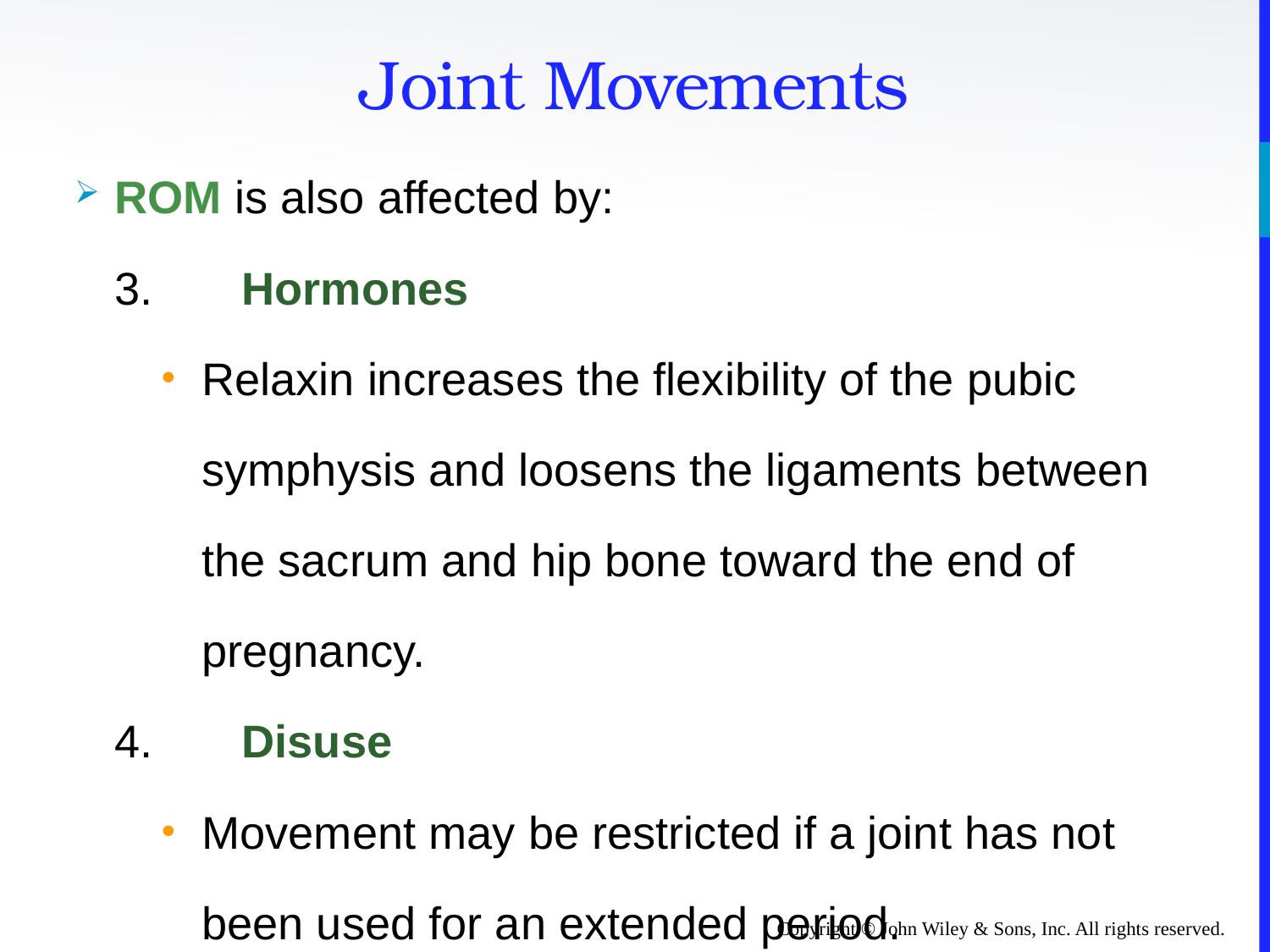

# Joint Movements
ROM is also affected by:
3.	Hormones
Relaxin increases the flexibility of the pubic symphysis and loosens the ligaments between the sacrum and hip bone toward the end of pregnancy.
4.	Disuse
Movement may be restricted if a joint has not been used for an extended period.